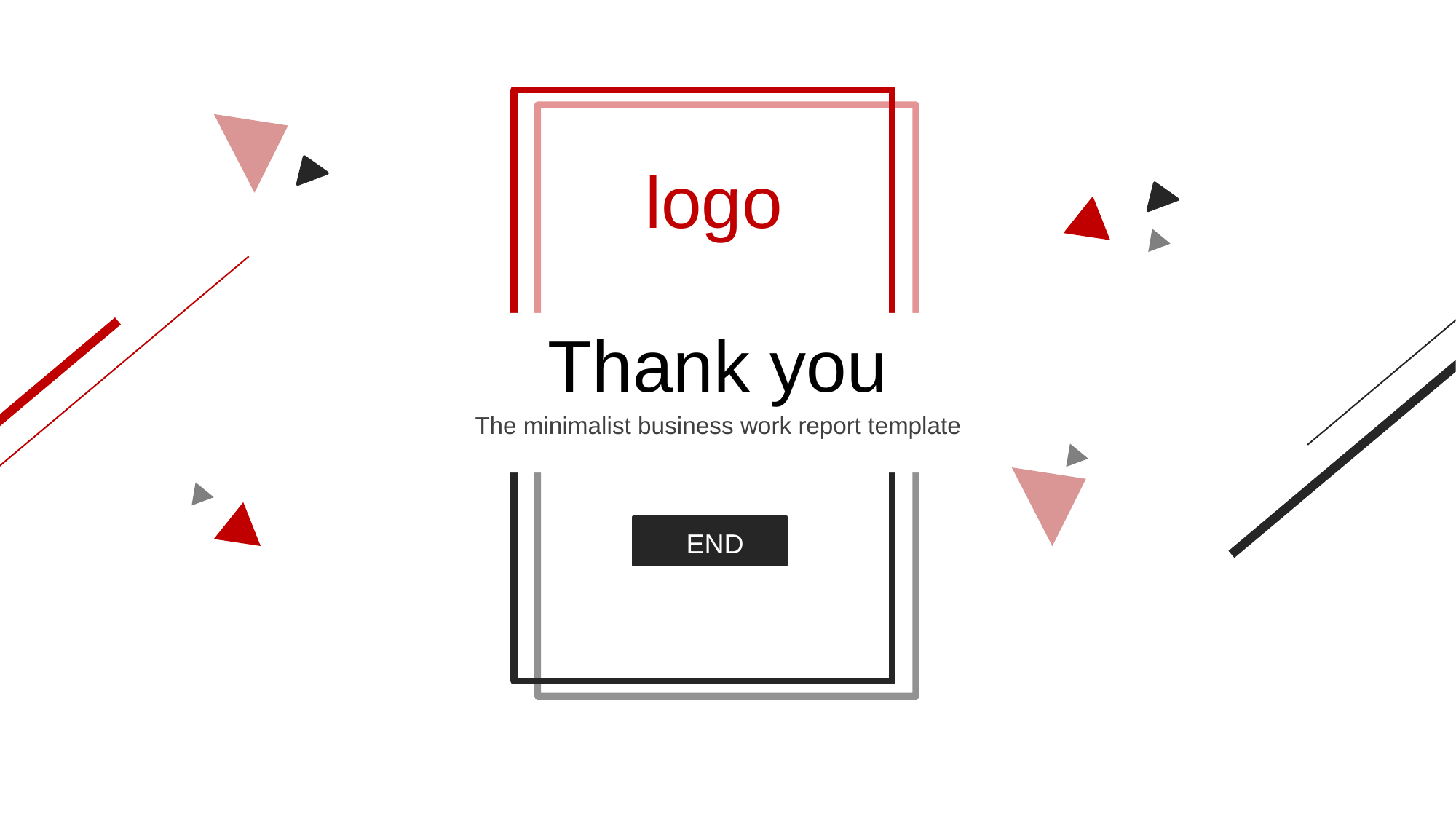

logo

Thank you
The minimalist business work report template

END